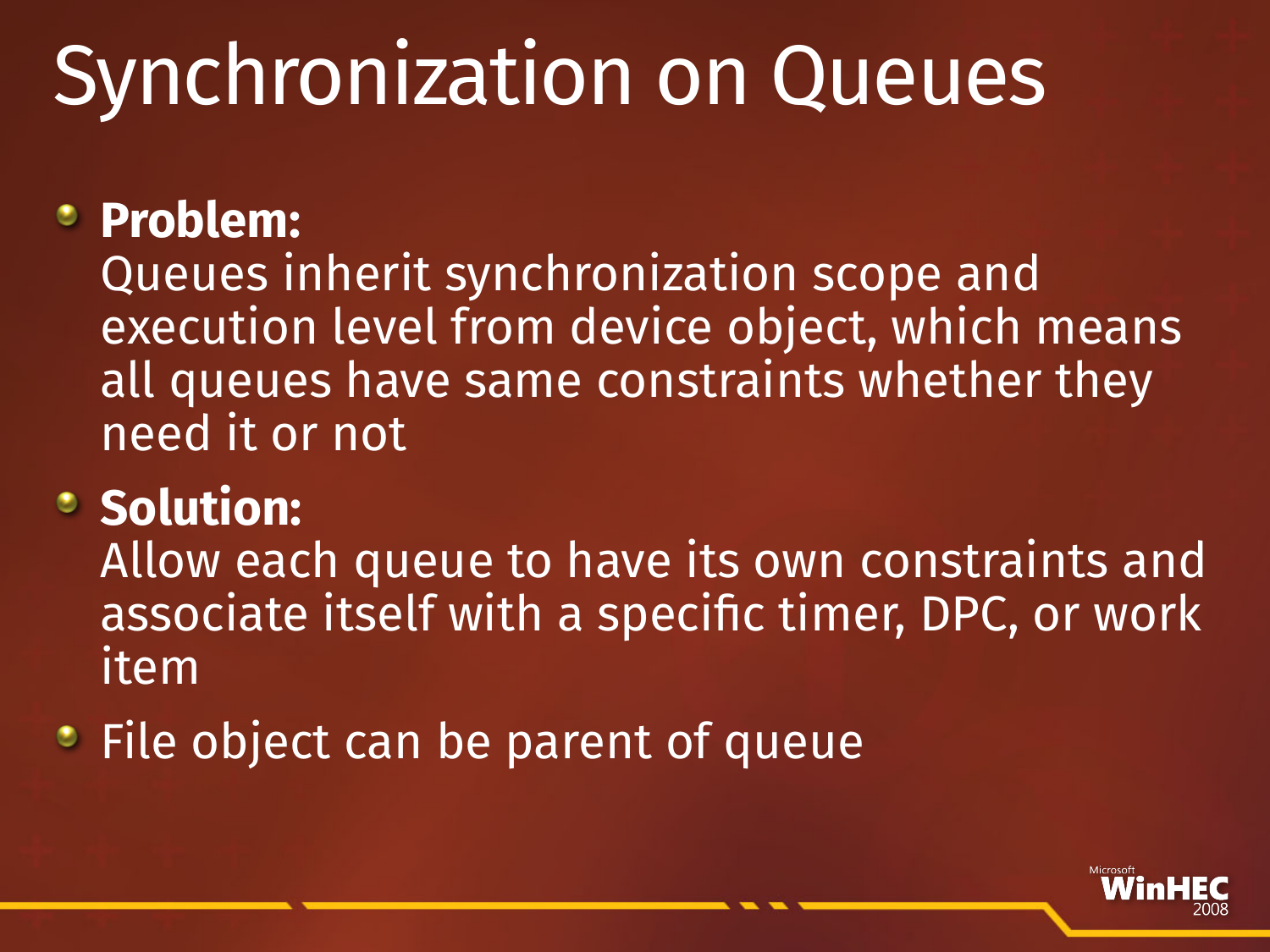

# Synchronization on Queues
Problem:
Queues inherit synchronization scope and execution level from device object, which means all queues have same constraints whether they need it or not
Solution:
Allow each queue to have its own constraints and associate itself with a specific timer, DPC, or work item
File object can be parent of queue